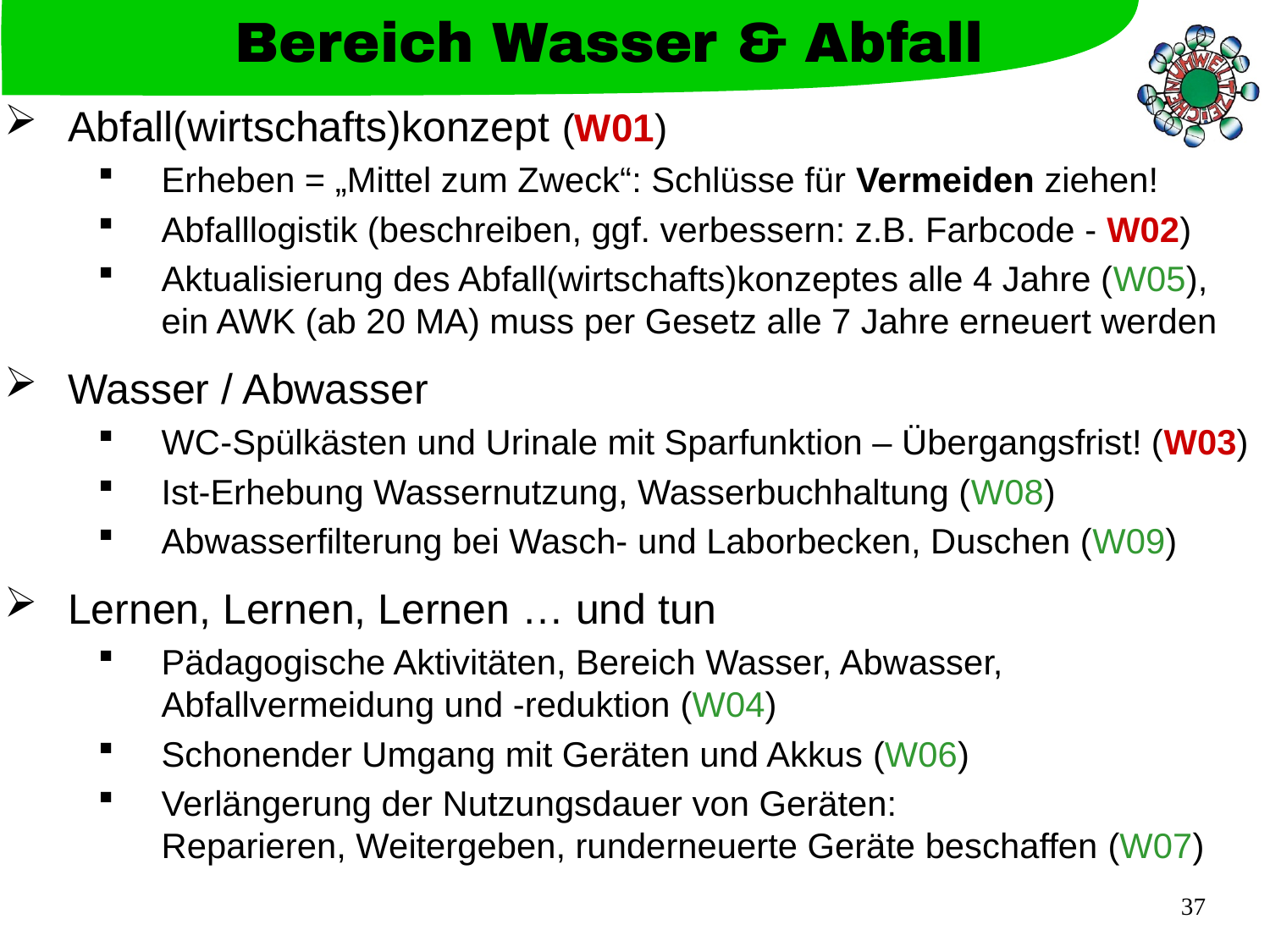

Bereich Wasser & Abfall
Abfall(wirtschafts)konzept (W01)
Erheben = „Mittel zum Zweck“: Schlüsse für Vermeiden ziehen!
Abfalllogistik (beschreiben, ggf. verbessern: z.B. Farbcode - W02)
Aktualisierung des Abfall(wirtschafts)konzeptes alle 4 Jahre (W05),
ein AWK (ab 20 MA) muss per Gesetz alle 7 Jahre erneuert werden
Wasser / Abwasser
WC-Spülkästen und Urinale mit Sparfunktion – Übergangsfrist! (W03)
Ist-Erhebung Wassernutzung, Wasserbuchhaltung (W08)
Abwasserfilterung bei Wasch- und Laborbecken, Duschen (W09)
Lernen, Lernen, Lernen … und tun
Pädagogische Aktivitäten, Bereich Wasser, Abwasser, Abfallvermeidung und ‑reduktion (W04)
Schonender Umgang mit Geräten und Akkus (W06)
Verlängerung der Nutzungsdauer von Geräten:
Reparieren, Weitergeben, runderneuerte Geräte beschaffen (W07)

37